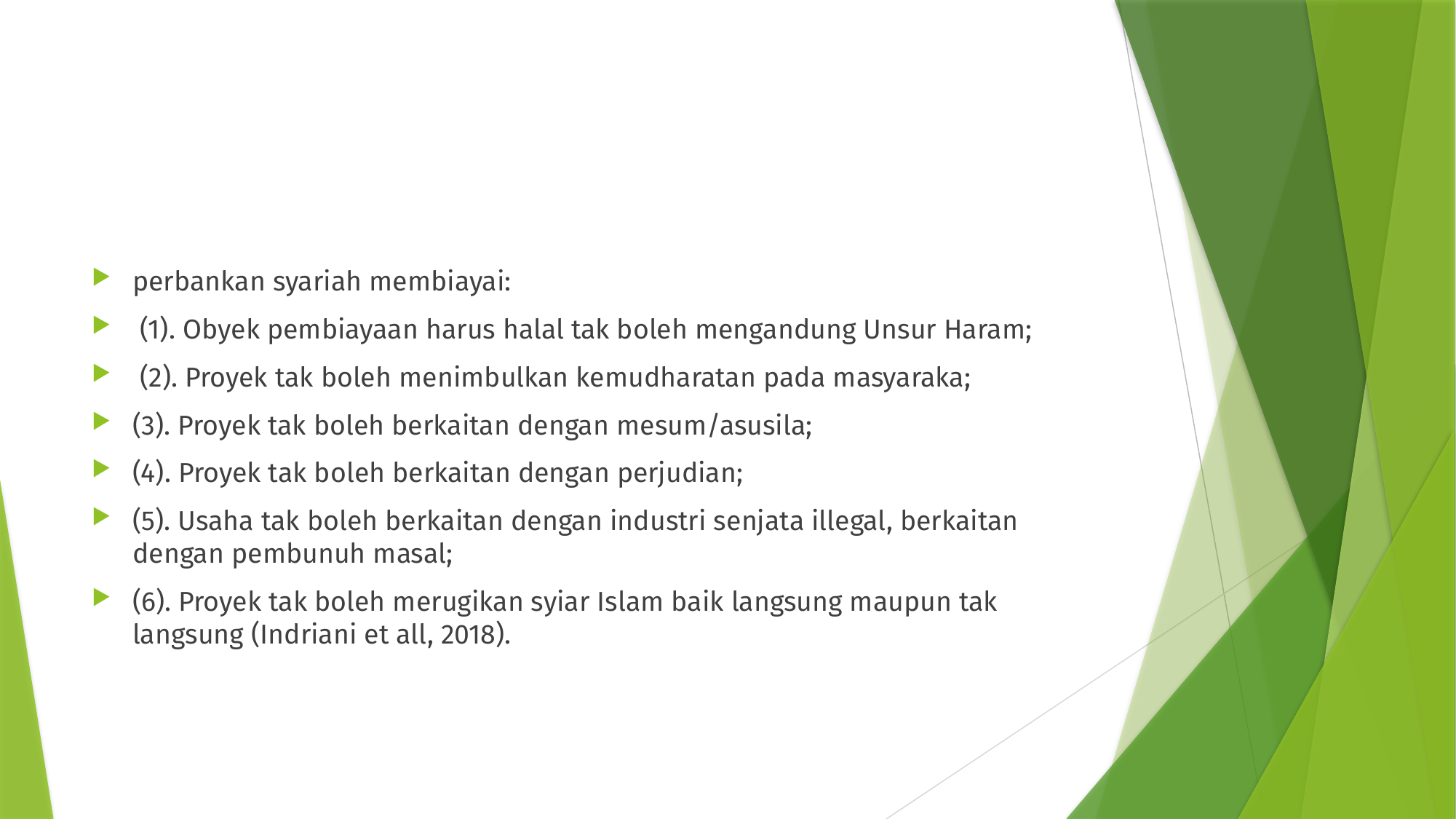

#
perbankan syariah membiayai:
 (1). Obyek pembiayaan harus halal tak boleh mengandung Unsur Haram;
 (2). Proyek tak boleh menimbulkan kemudharatan pada masyaraka;
(3). Proyek tak boleh berkaitan dengan mesum/asusila;
(4). Proyek tak boleh berkaitan dengan perjudian;
(5). Usaha tak boleh berkaitan dengan industri senjata illegal, berkaitan dengan pembunuh masal;
(6). Proyek tak boleh merugikan syiar Islam baik langsung maupun tak langsung (Indriani et all, 2018).